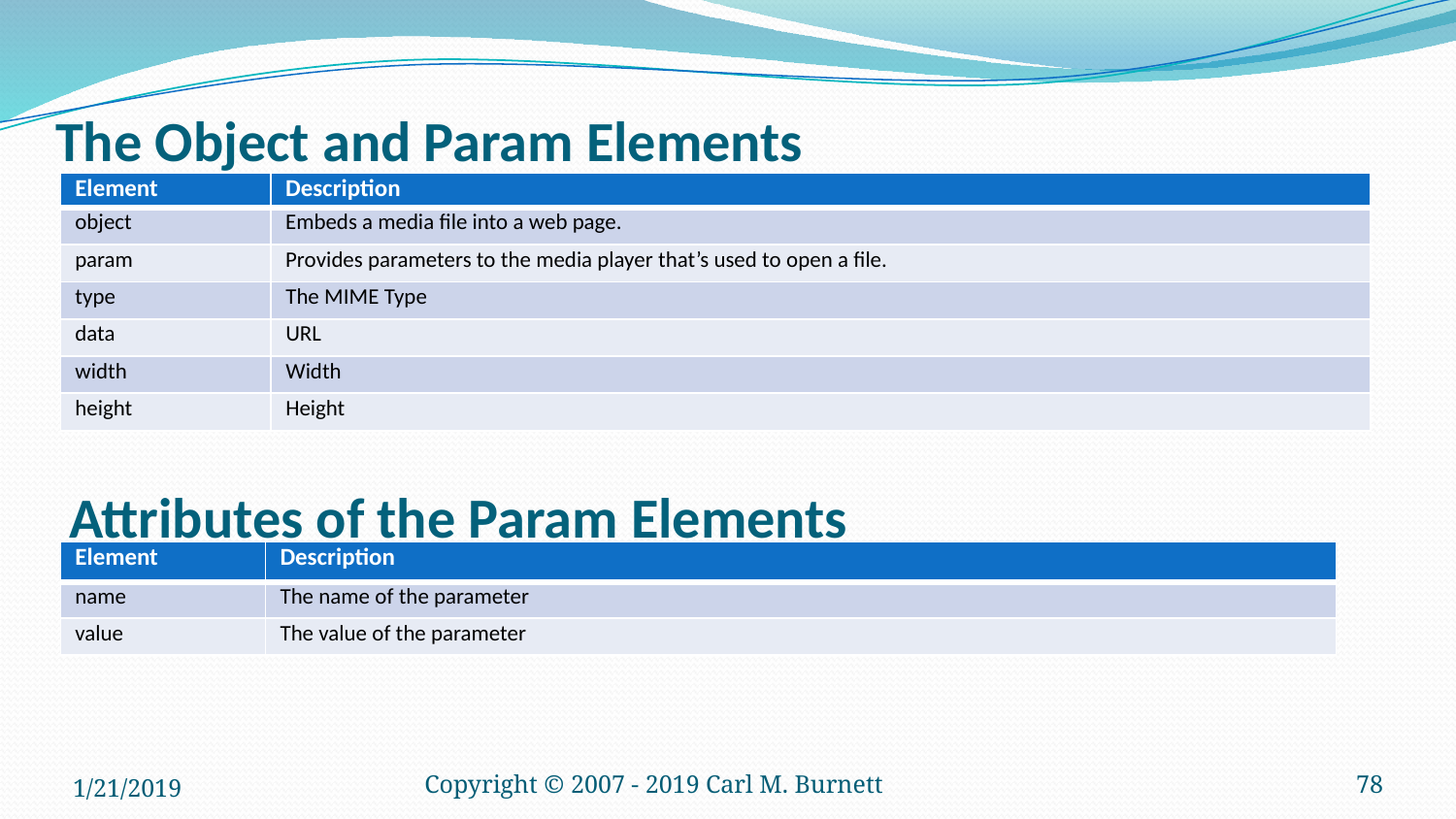

# The Object and Param Elements
| Element | Description |
| --- | --- |
| object | Embeds a media file into a web page. |
| param | Provides parameters to the media player that’s used to open a file. |
| type | The MIME Type |
| data | URL |
| width | Width |
| height | Height |
Attributes of the Param Elements
| Element | Description |
| --- | --- |
| name | The name of the parameter |
| value | The value of the parameter |
1/21/2019
Copyright © 2007 - 2019 Carl M. Burnett
78